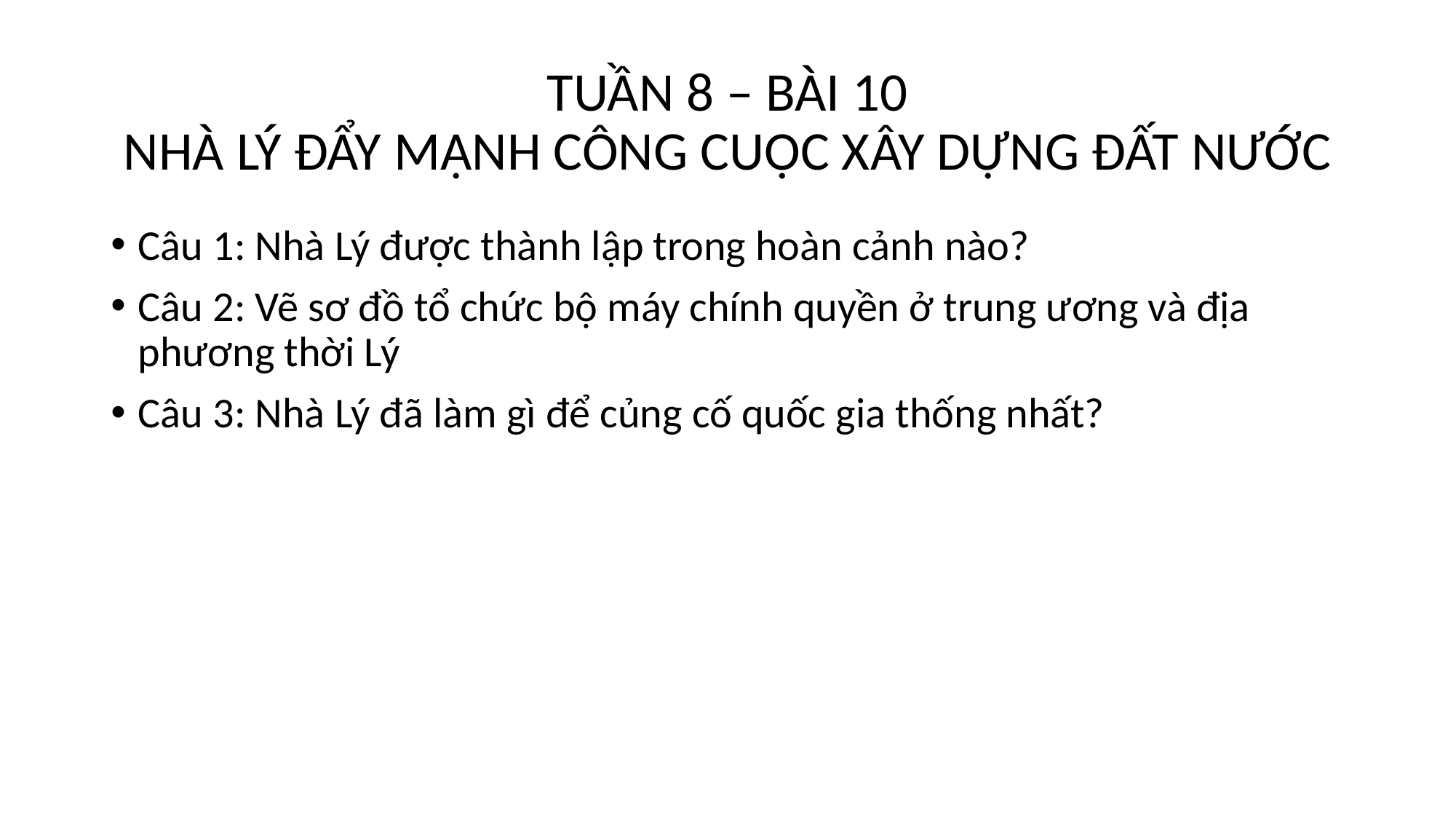

# TUẦN 8 – BÀI 10 NHÀ LÝ ĐẨY MẠNH CÔNG CUỘC XÂY DỰNG ĐẤT NƯỚC
Câu 1: Nhà Lý được thành lập trong hoàn cảnh nào?
Câu 2: Vẽ sơ đồ tổ chức bộ máy chính quyền ở trung ương và địa phương thời Lý
Câu 3: Nhà Lý đã làm gì để củng cố quốc gia thống nhất?